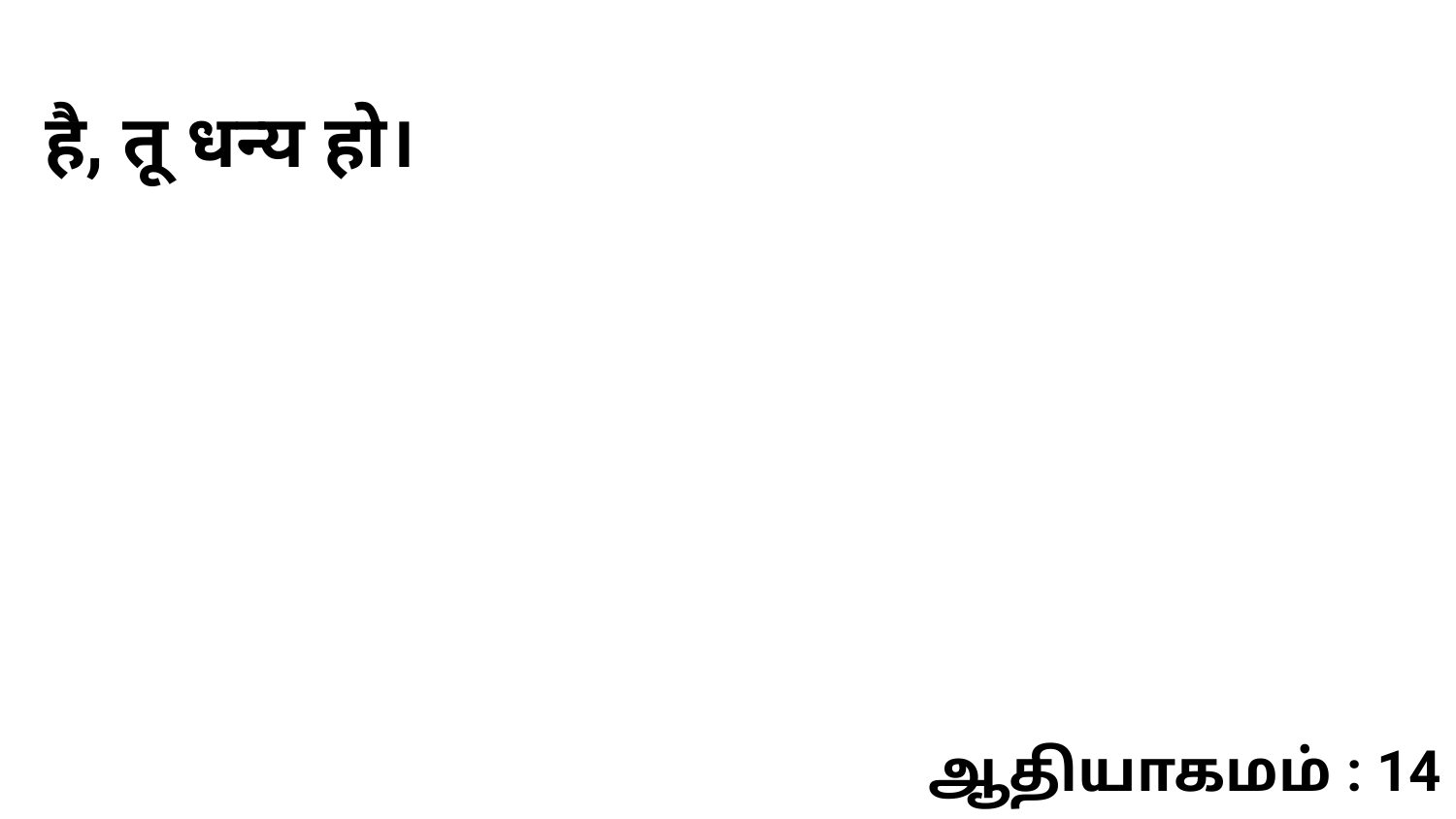

है, तू धन्य हो।
ஆதியாகமம் : 14